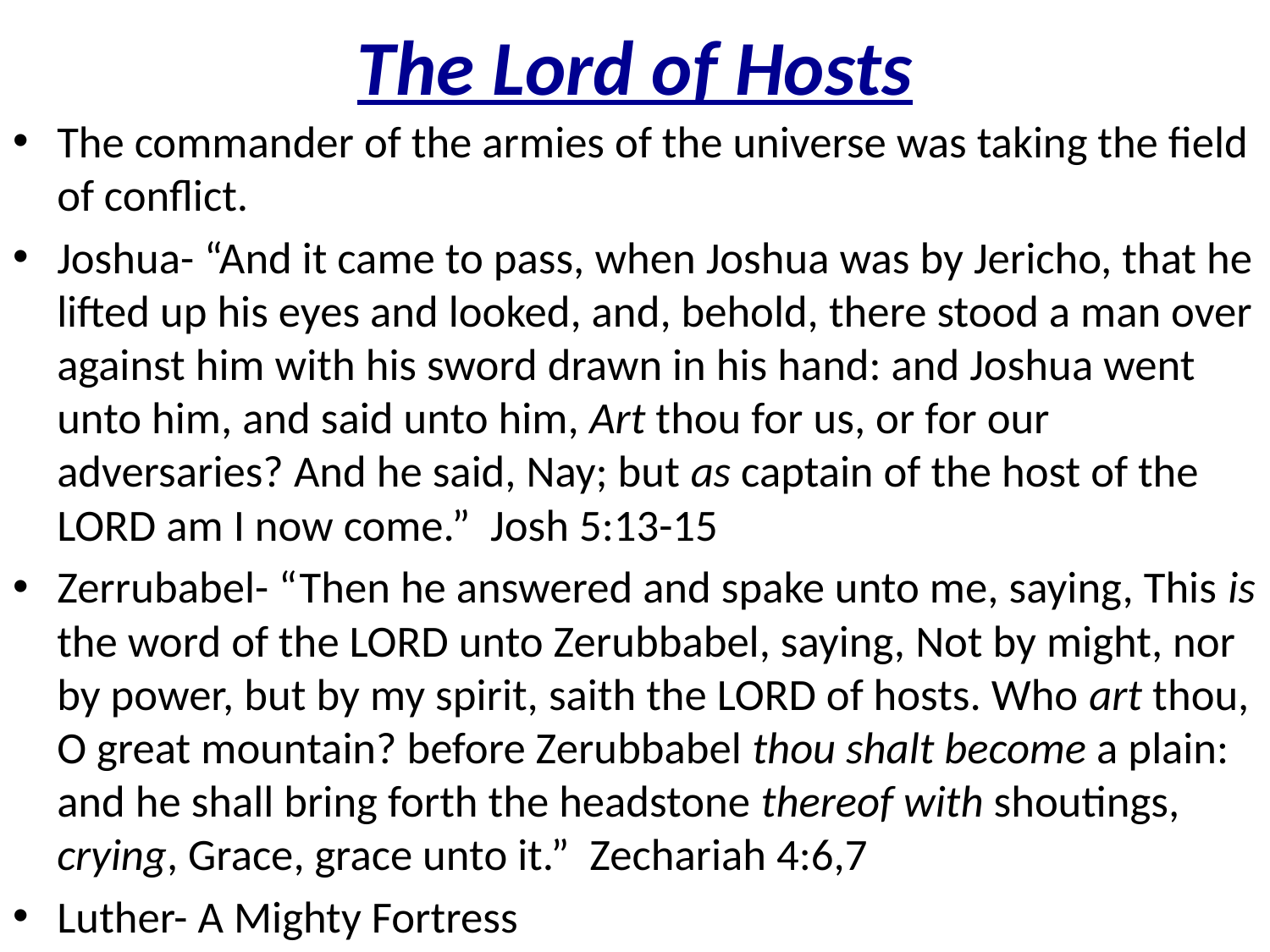

# The Lord of Hosts
The commander of the armies of the universe was taking the field of conflict.
Joshua- “And it came to pass, when Joshua was by Jericho, that he lifted up his eyes and looked, and, behold, there stood a man over against him with his sword drawn in his hand: and Joshua went unto him, and said unto him, Art thou for us, or for our adversaries? And he said, Nay; but as captain of the host of the LORD am I now come.”  Josh 5:13-15
Zerrubabel- “Then he answered and spake unto me, saying, This is the word of the LORD unto Zerubbabel, saying, Not by might, nor by power, but by my spirit, saith the LORD of hosts. Who art thou, O great mountain? before Zerubbabel thou shalt become a plain: and he shall bring forth the headstone thereof with shoutings, crying, Grace, grace unto it.”  Zechariah 4:6,7
Luther- A Mighty Fortress